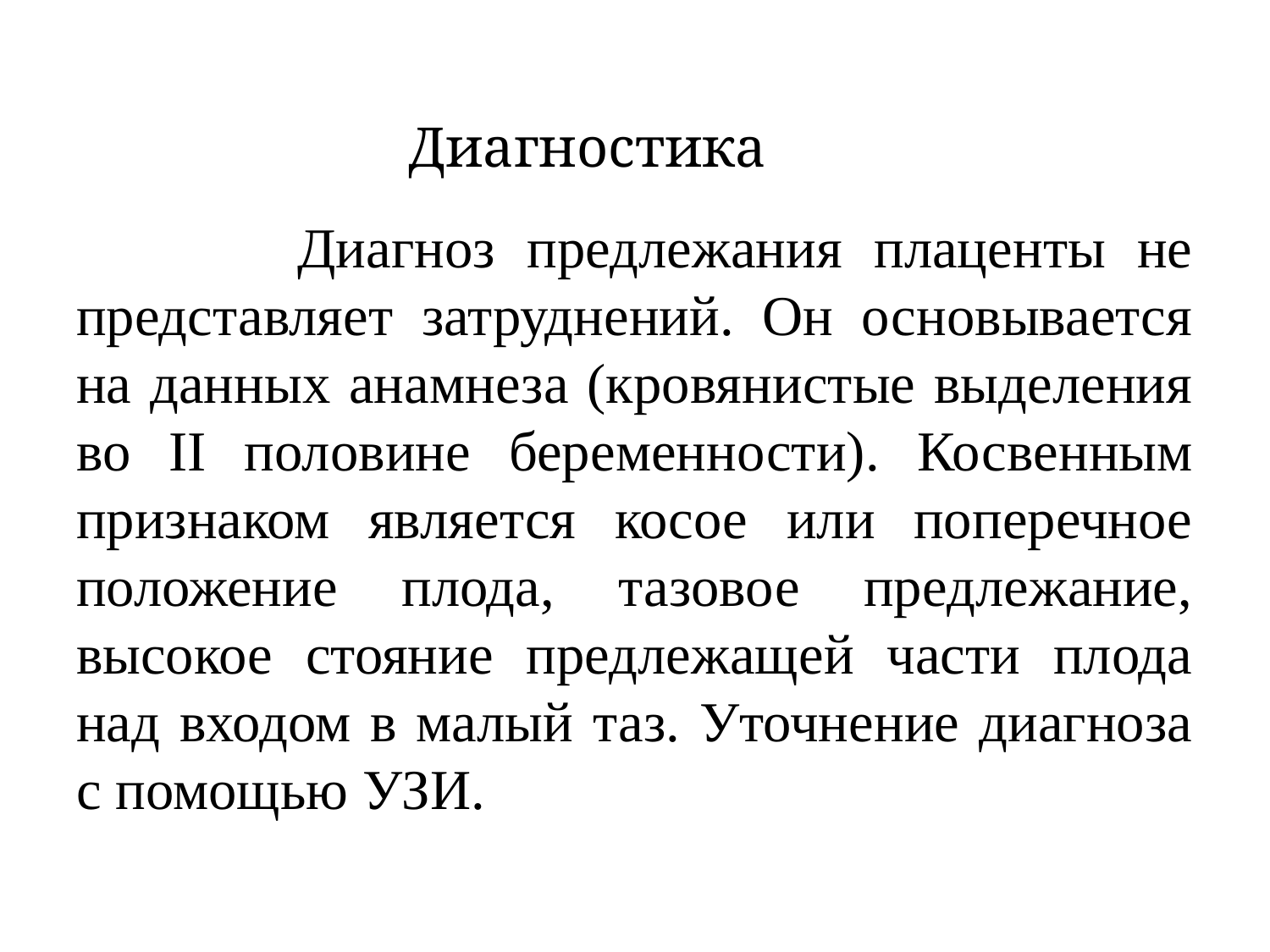

# Диагностика

       Диагноз предлежания плаценты не представляет затруднений. Он основывается на данных анамнеза (кровянистые выделения во II половине беременности). Косвенным признаком является косое или поперечное положение плода, тазовое предлежание, высокое стояние предлежащей части плода над входом в малый таз. Уточнение диагноза с помощью УЗИ.